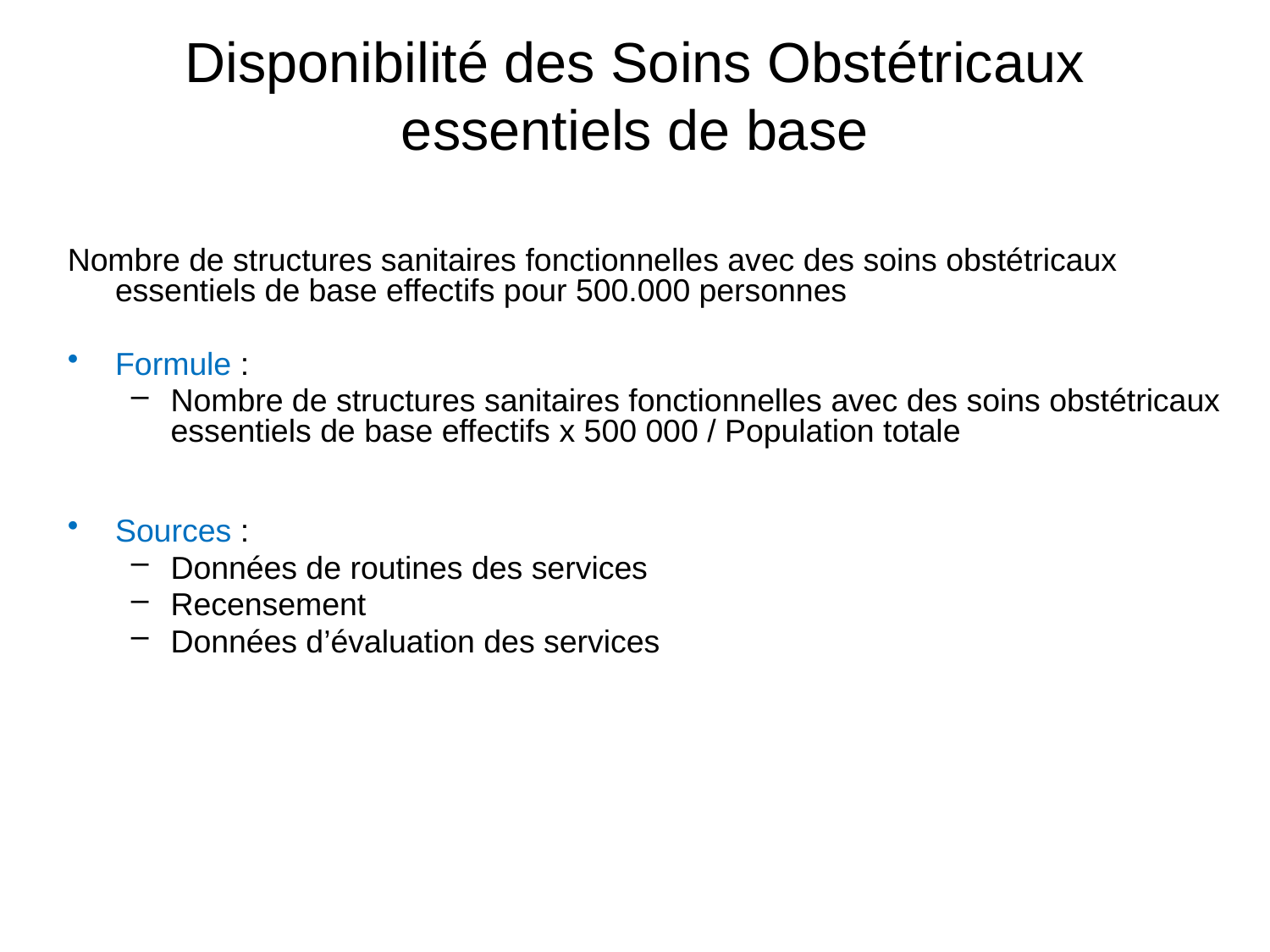

Disponibilité des Soins Obstétricaux essentiels de base

Nombre de structures sanitaires fonctionnelles avec des soins obstétricaux essentiels de base effectifs pour 500.000 personnes

Formule :
Nombre de structures sanitaires fonctionnelles avec des soins obstétricaux essentiels de base effectifs x 500 000 / Population totale

Sources :
Données de routines des services
Recensement
Données d’évaluation des services